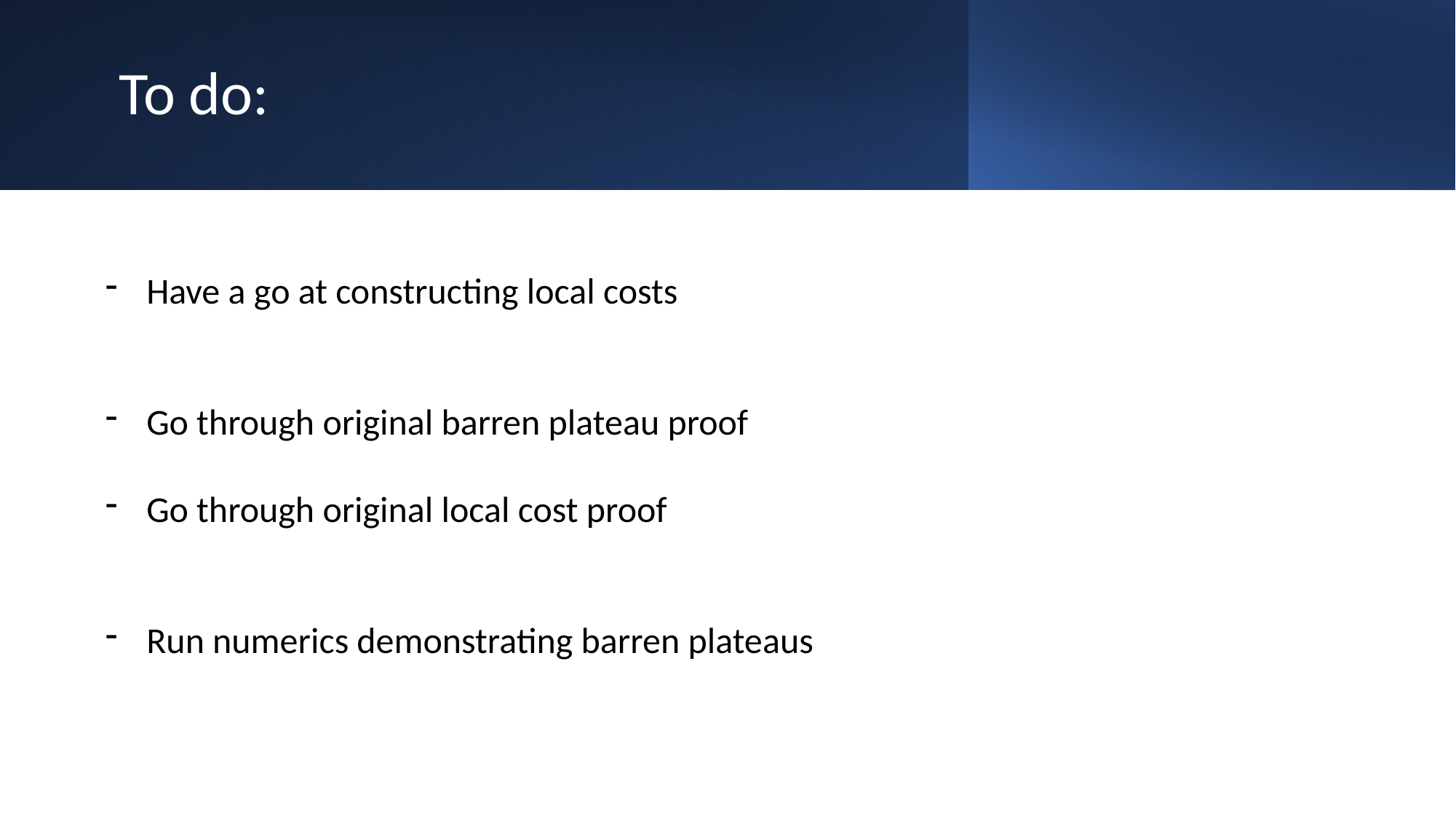

# To do:
Have a go at constructing local costs

Go through original barren plateau proof

Go through original local cost proof

Run numerics demonstrating barren plateaus